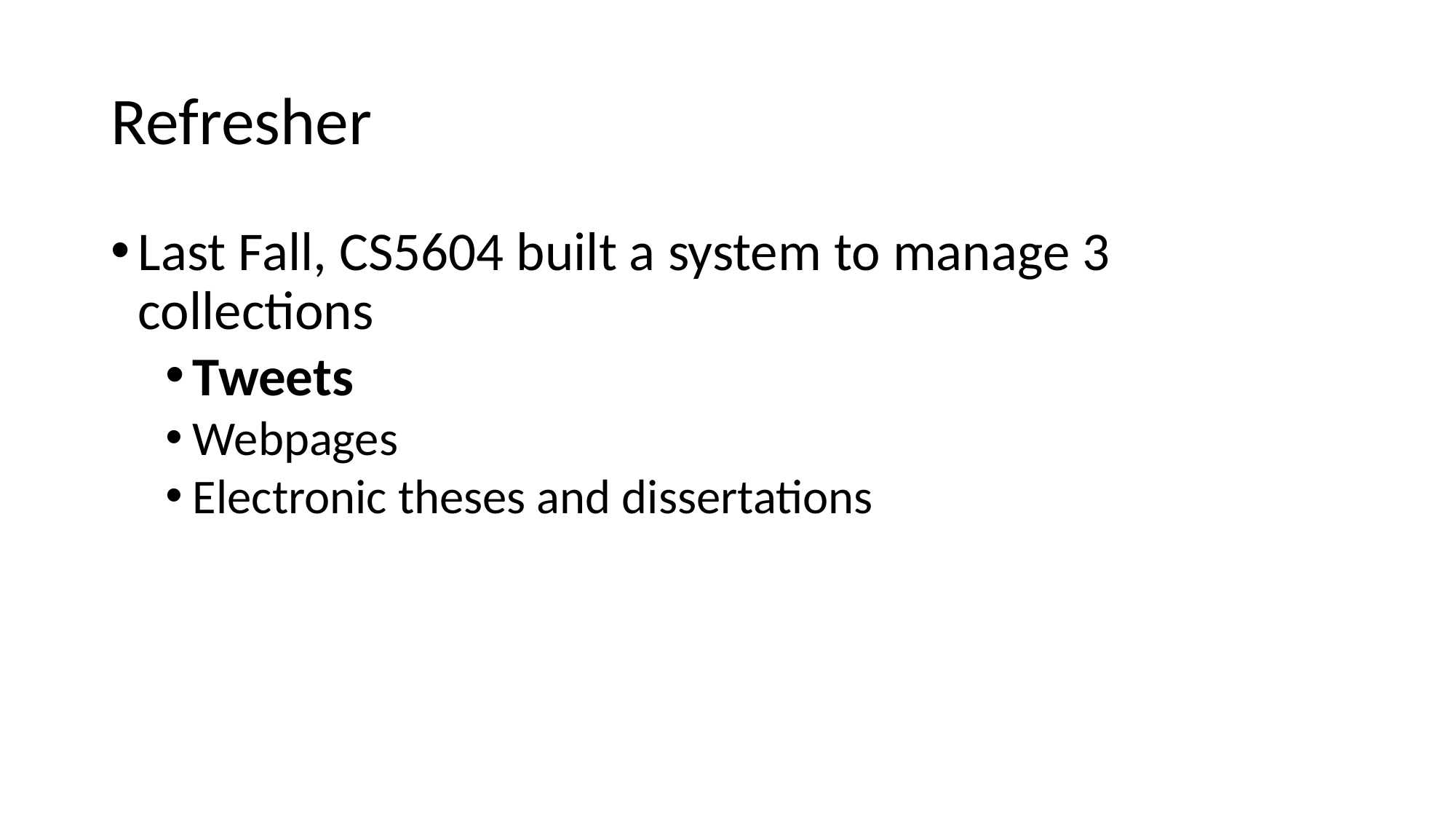

# Refresher
Last Fall, CS5604 built a system to manage 3 collections
Tweets
Webpages
Electronic theses and dissertations